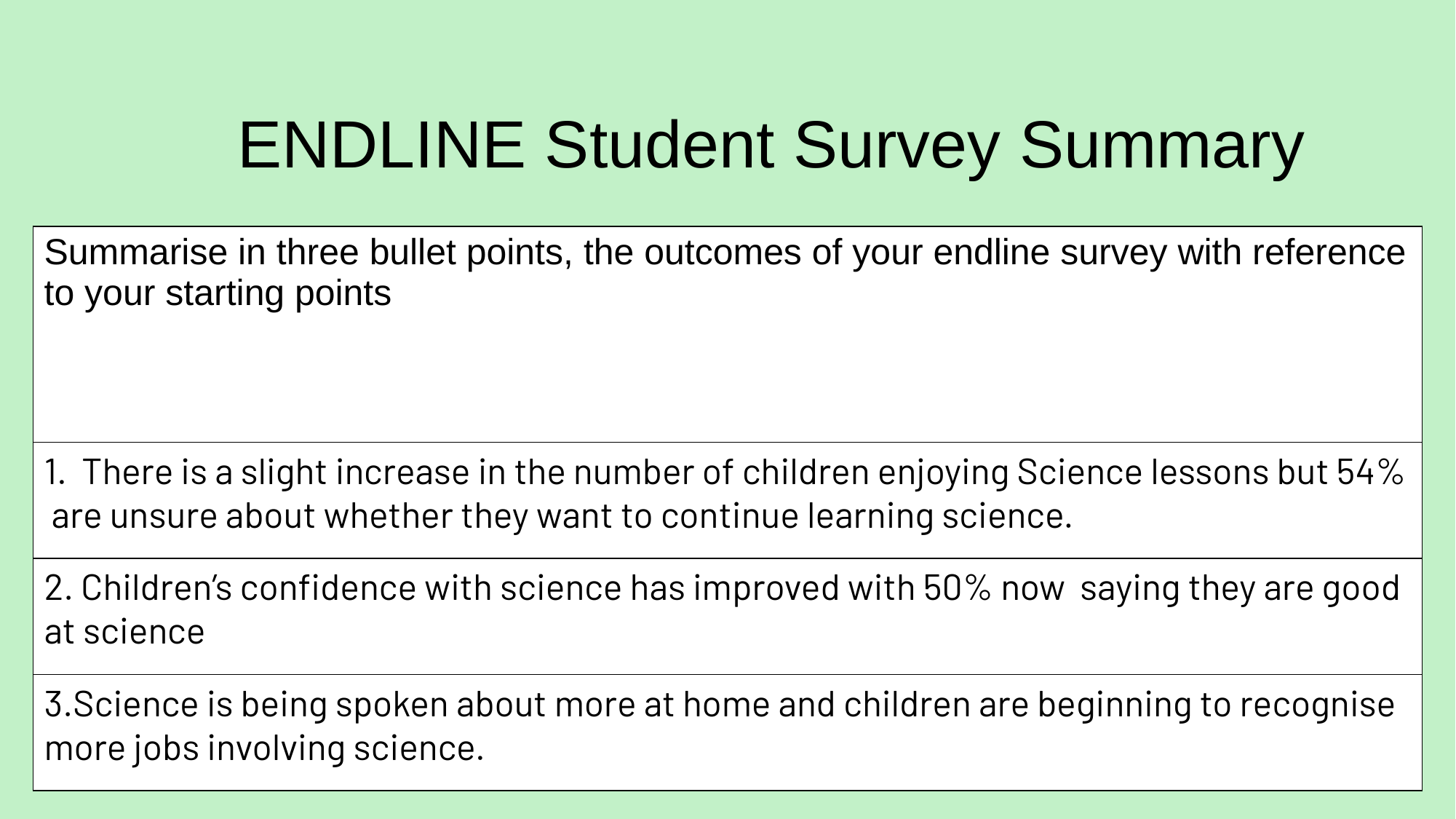

# ENDLINE Student Survey Summary
| Summarise in three bullet points, the outcomes of your endline survey with reference to your starting points |
| --- |
| 1. There is a slight increase in the number of children enjoying Science lessons but 54% are unsure about whether they want to continue learning science. |
| 2. Children’s confidence with science has improved with 50% now saying they are good at science |
| 3.Science is being spoken about more at home and children are beginning to recognise more jobs involving science. |